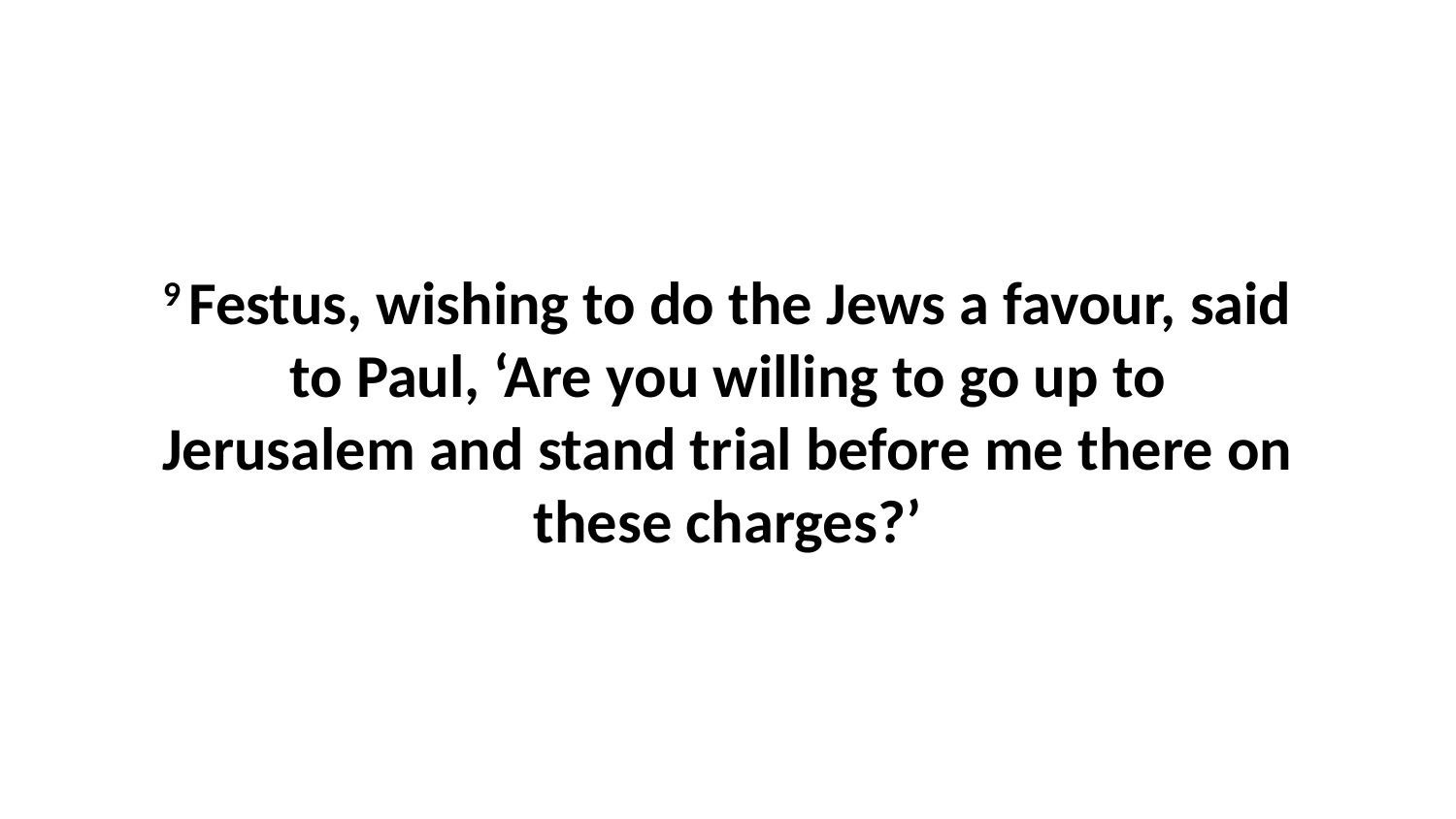

9 Festus, wishing to do the Jews a favour, said to Paul, ‘Are you willing to go up to Jerusalem and stand trial before me there on these charges?’